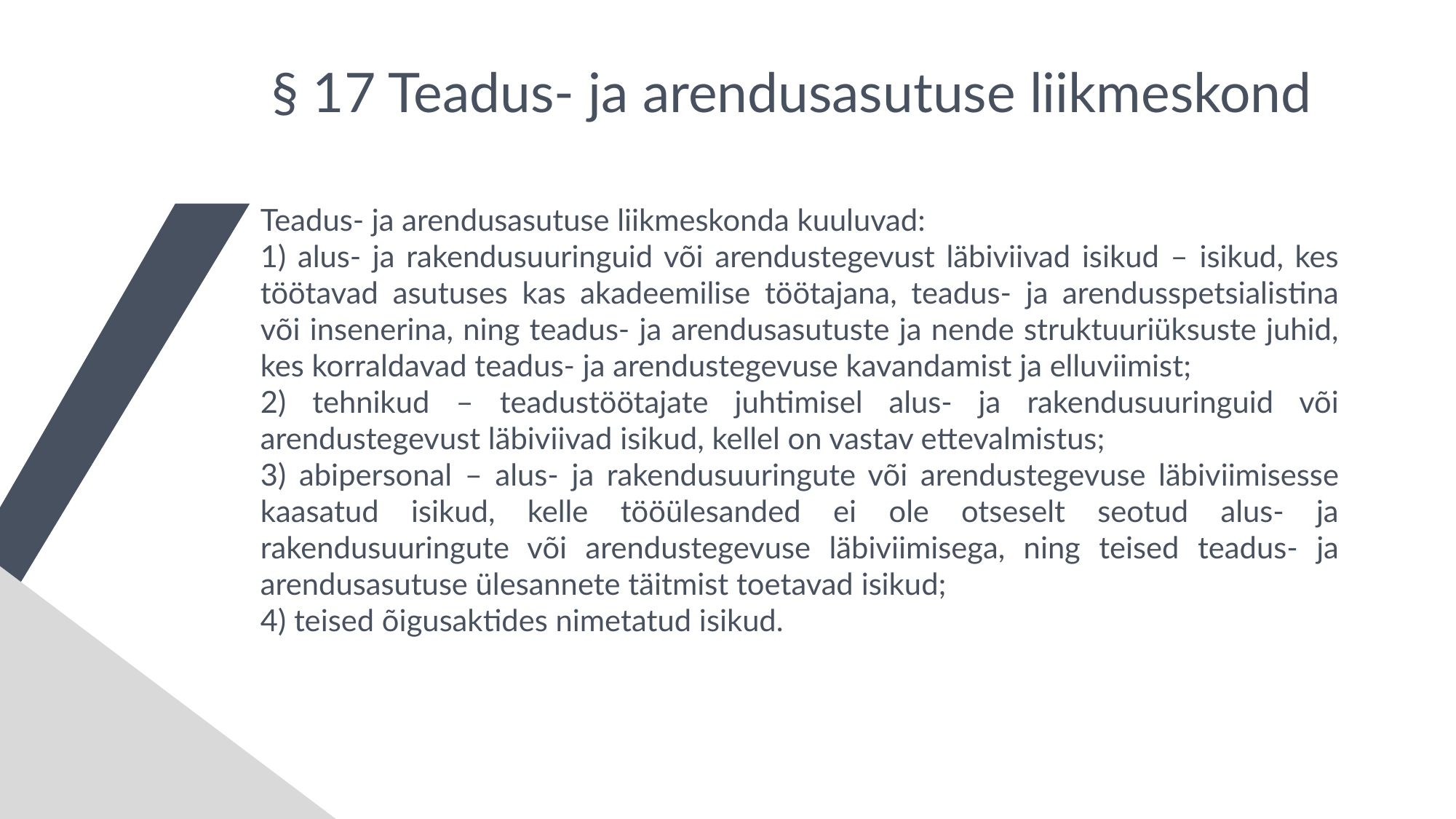

§ 17 Teadus- ja arendusasutuse liikmeskond
Teadus- ja arendusasutuse liikmeskonda kuuluvad:
1) alus- ja rakendusuuringuid või arendustegevust läbiviivad isikud – isikud, kes töötavad asutuses kas akadeemilise töötajana, teadus- ja arendusspetsialistina või insenerina, ning teadus- ja arendusasutuste ja nende struktuuriüksuste juhid, kes korraldavad teadus- ja arendustegevuse kavandamist ja elluviimist;
2) tehnikud – teadustöötajate juhtimisel alus- ja rakendusuuringuid või arendustegevust läbiviivad isikud, kellel on vastav ettevalmistus;
3) abipersonal – alus- ja rakendusuuringute või arendustegevuse läbiviimisesse kaasatud isikud, kelle tööülesanded ei ole otseselt seotud alus- ja rakendusuuringute või arendustegevuse läbiviimisega, ning teised teadus- ja arendusasutuse ülesannete täitmist toetavad isikud;
4) teised õigusaktides nimetatud isikud.